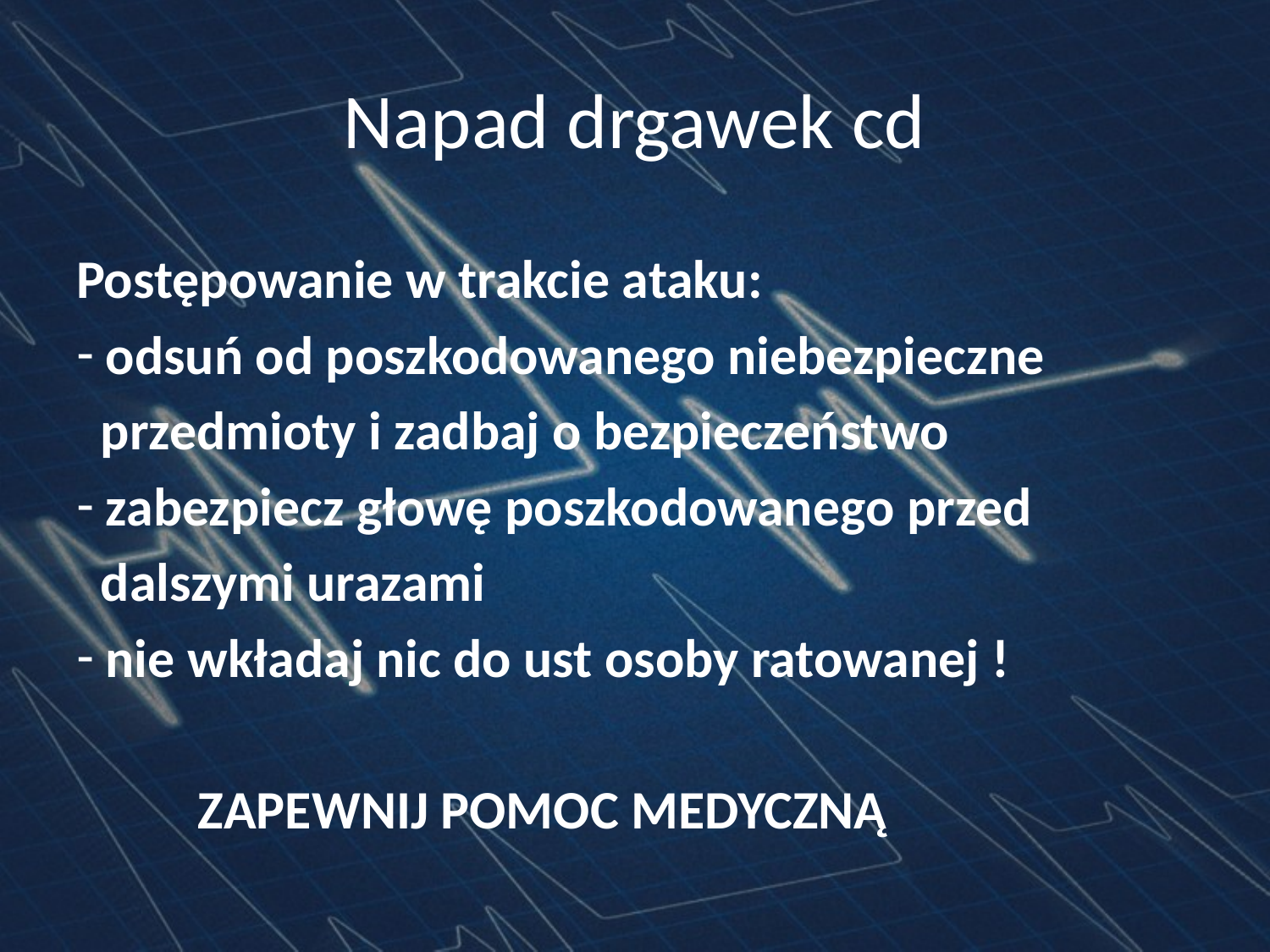

# Napad drgawek cd
Postępowanie w trakcie ataku:
 odsuń od poszkodowanego niebezpieczne
  przedmioty i zadbaj o bezpieczeństwo
 zabezpiecz głowę poszkodowanego przed
  dalszymi urazami
 nie wkładaj nic do ust osoby ratowanej !

	ZAPEWNIJ POMOC MEDYCZNĄ